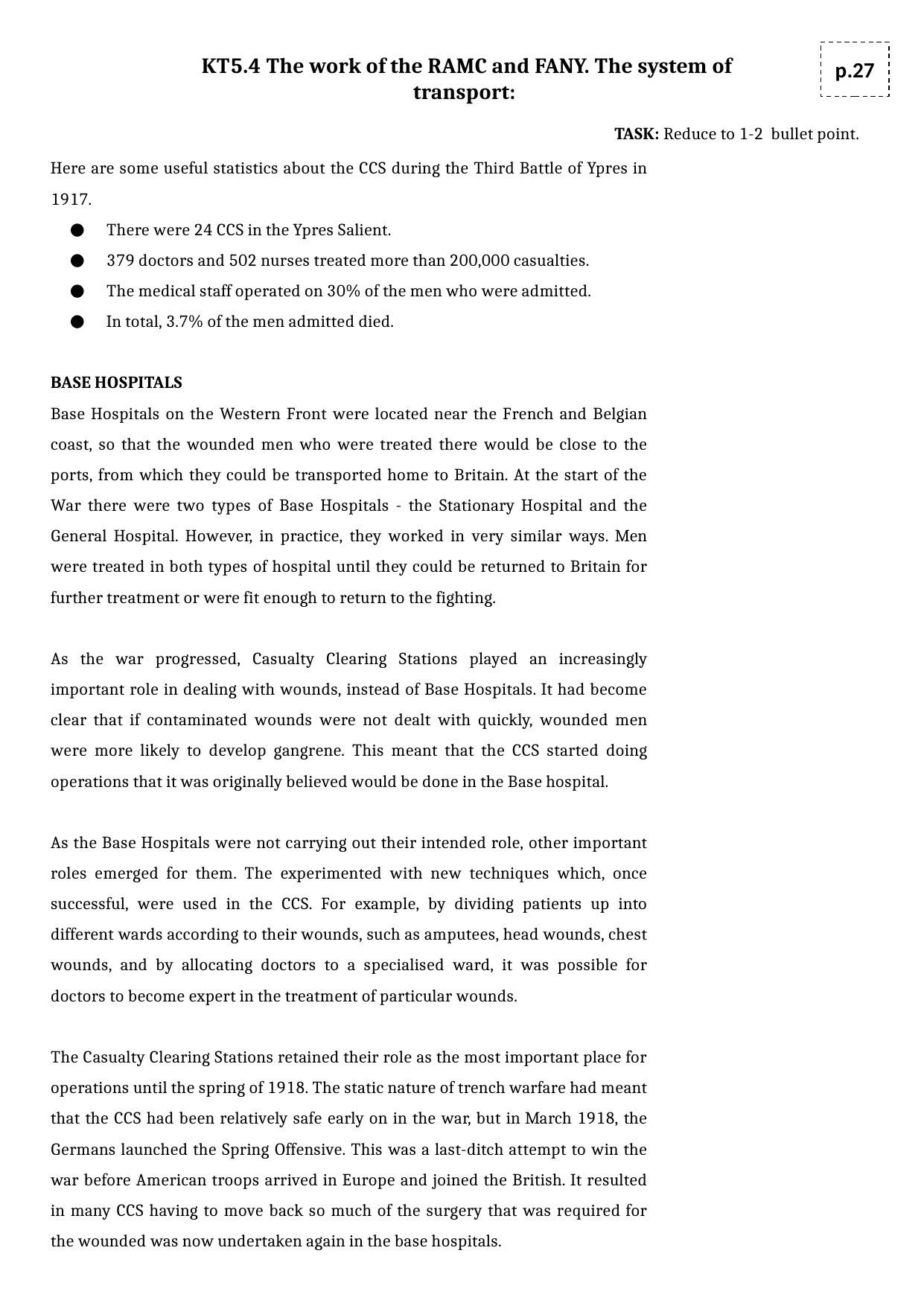

KT5.4 The work of the RAMC and FANY. The system of transport:
p.27
TASK: Reduce to 1-2  bullet point.
Here are some useful statistics about the CCS during the Third Battle of Ypres in 1917.
There were 24 CCS in the Ypres Salient.
379 doctors and 502 nurses treated more than 200,000 casualties.
The medical staff operated on 30% of the men who were admitted.
In total, 3.7% of the men admitted died.

BASE HOSPITALS
Base Hospitals on the Western Front were located near the French and Belgian coast, so that the wounded men who were treated there would be close to the ports, from which they could be transported home to Britain. At the start of the War there were two types of Base Hospitals - the Stationary Hospital and the General Hospital. However, in practice, they worked in very similar ways. Men were treated in both types of hospital until they could be returned to Britain for further treatment or were fit enough to return to the fighting.

As the war progressed, Casualty Clearing Stations played an increasingly important role in dealing with wounds, instead of Base Hospitals. It had become clear that if contaminated wounds were not dealt with quickly, wounded men were more likely to develop gangrene. This meant that the CCS started doing operations that it was originally believed would be done in the Base hospital.

As the Base Hospitals were not carrying out their intended role, other important roles emerged for them. The experimented with new techniques which, once successful, were used in the CCS. For example, by dividing patients up into different wards according to their wounds, such as amputees, head wounds, chest wounds, and by allocating doctors to a specialised ward, it was possible for doctors to become expert in the treatment of particular wounds.

The Casualty Clearing Stations retained their role as the most important place for operations until the spring of 1918. The static nature of trench warfare had meant that the CCS had been relatively safe early on in the war, but in March 1918, the Germans launched the Spring Offensive. This was a last-ditch attempt to win the war before American troops arrived in Europe and joined the British. It resulted in many CCS having to move back so much of the surgery that was required for the wounded was now undertaken again in the base hospitals.